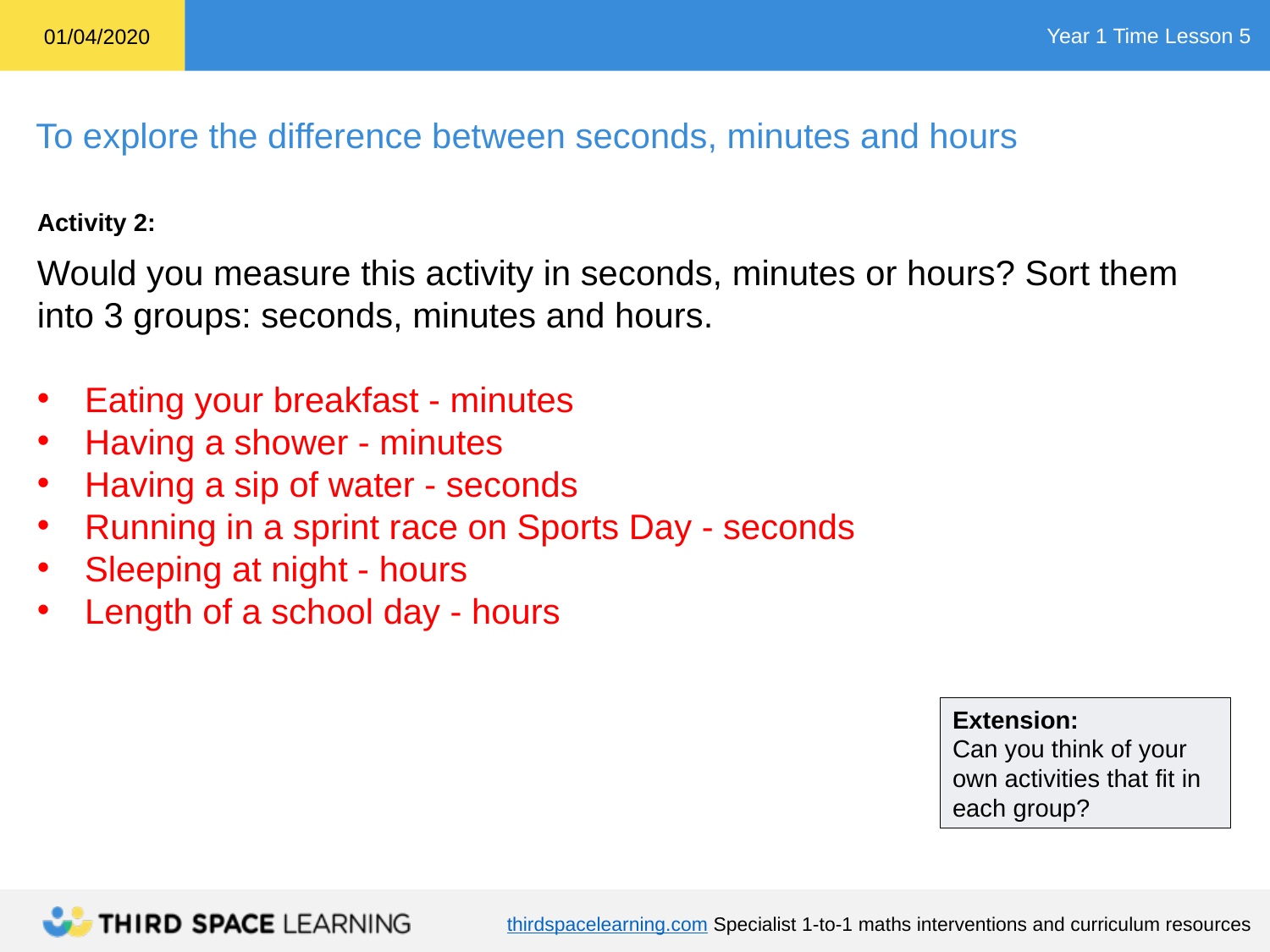

Activity 2:
Would you measure this activity in seconds, minutes or hours? Sort them into 3 groups: seconds, minutes and hours.

Eating your breakfast - minutes
Having a shower - minutes
Having a sip of water - seconds
Running in a sprint race on Sports Day - seconds
Sleeping at night - hours
Length of a school day - hours

Extension:
Can you think of your own activities that fit in each group?